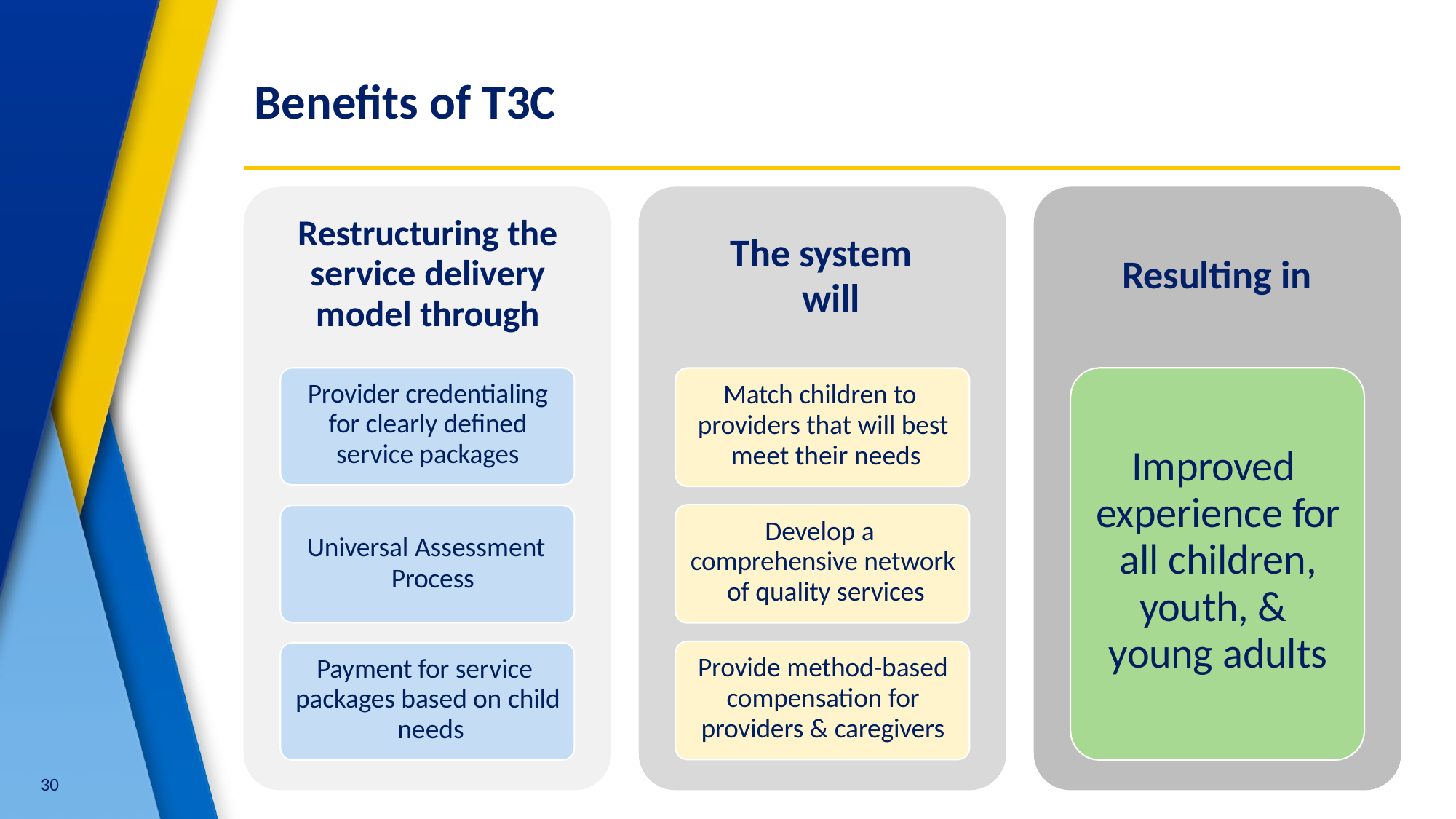

# Benefits of T3C

Restructuring the  service delivery  model through
The system  will
Resulting in

Provider credentialing  for clearly defined  service packages
Match children to  providers that will best  meet their needs
Improved  experience for  all children,  youth, &  young adults

Develop a  comprehensive network  of quality services
Universal Assessment  Process

Provide method-based  compensation for  providers & caregivers
Payment for service  packages based on child  needs
30